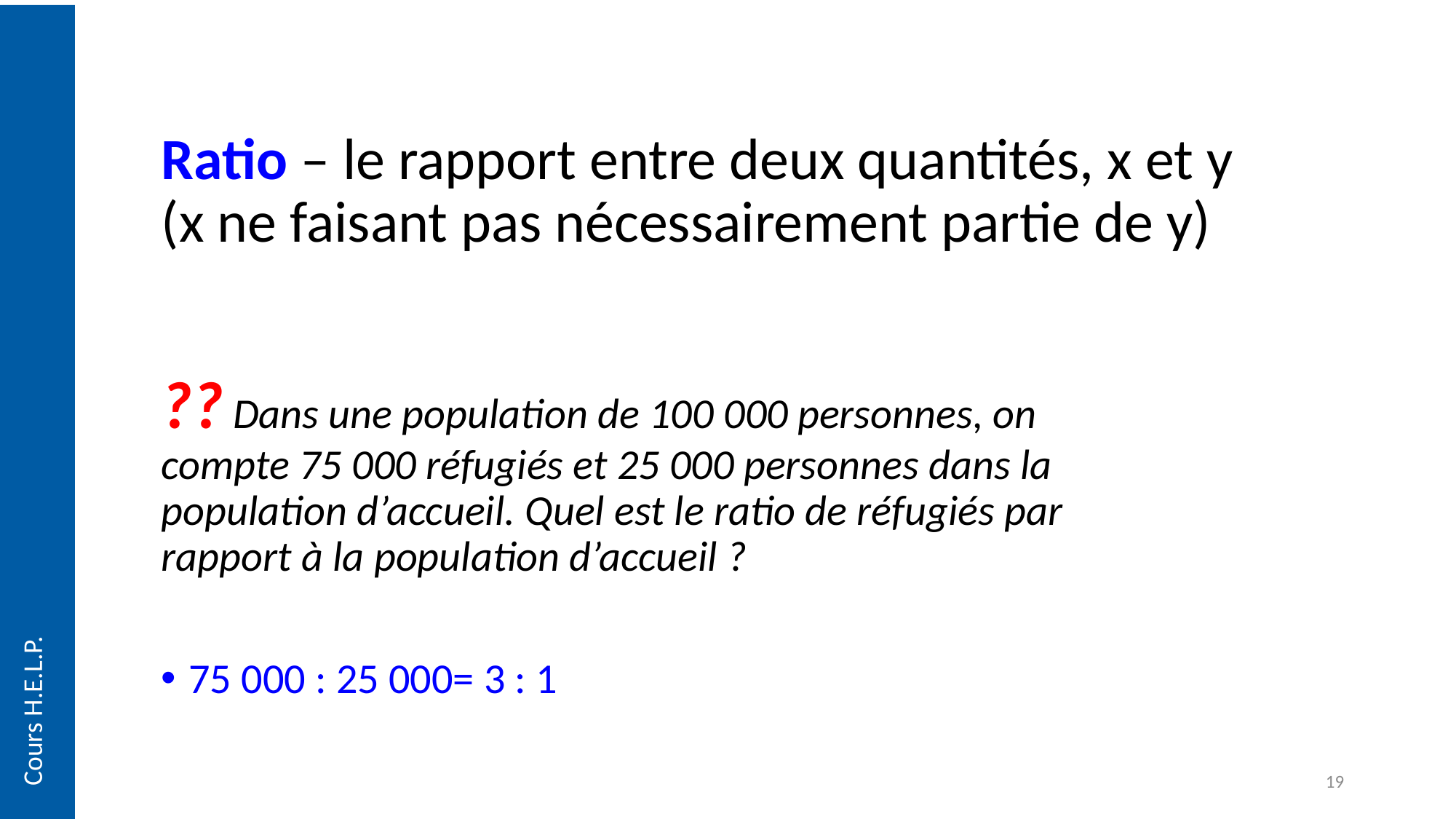

# Ratio – le rapport entre deux quantités, x et y (x ne faisant pas nécessairement partie de y)
?? Dans une population de 100 000 personnes, on compte 75 000 réfugiés et 25 000 personnes dans la population d’accueil. Quel est le ratio de réfugiés par rapport à la population d’accueil ?

75 000 : 25 000= 3 : 1
Cours H.E.L.P.
19